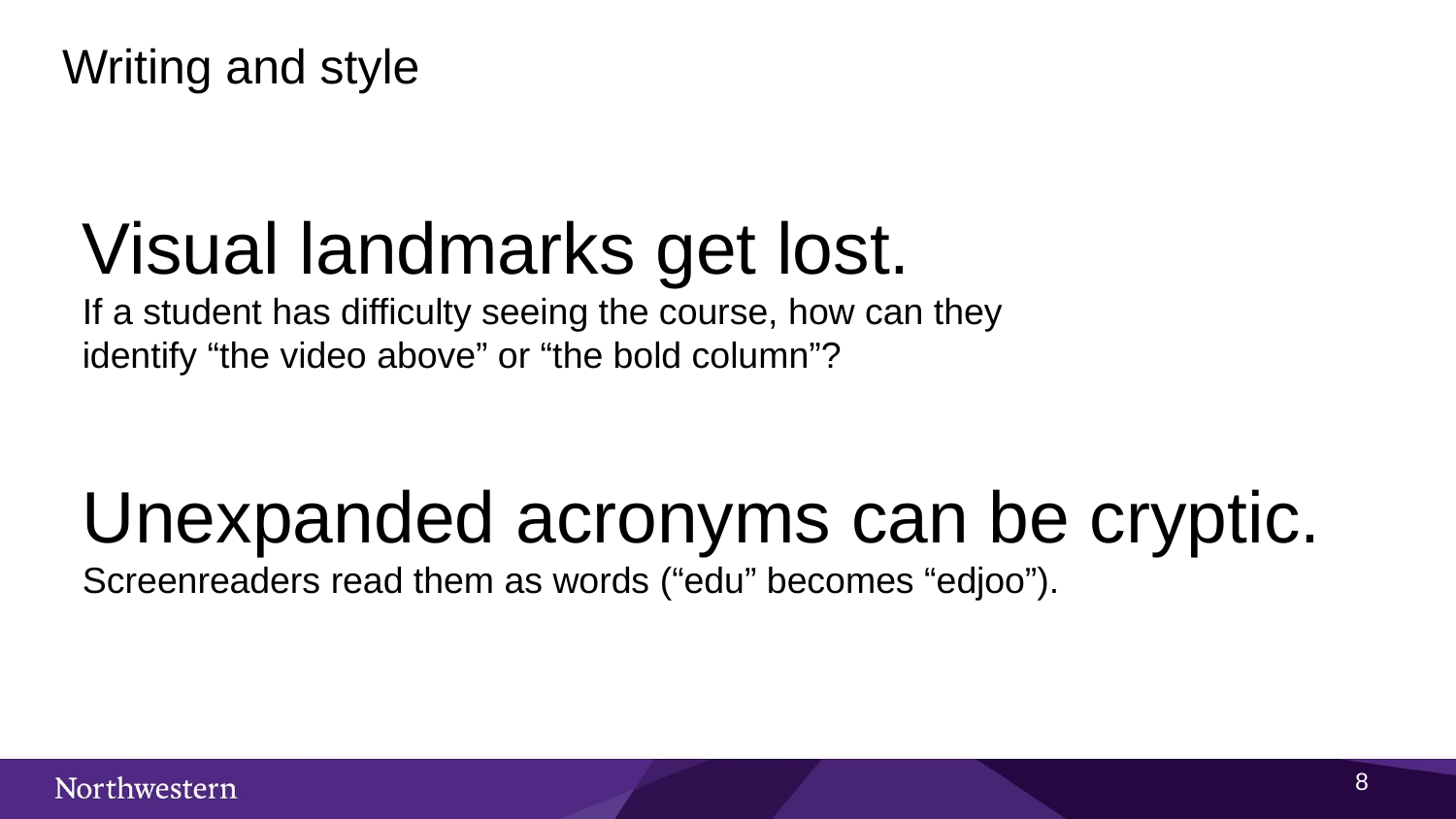

Writing and style
Visual landmarks get lost.
If a student has difficulty seeing the course, how can they identify “the video above” or “the bold column”?
Unexpanded acronyms can be cryptic.
Screenreaders read them as words (“edu” becomes “edjoo”).
8